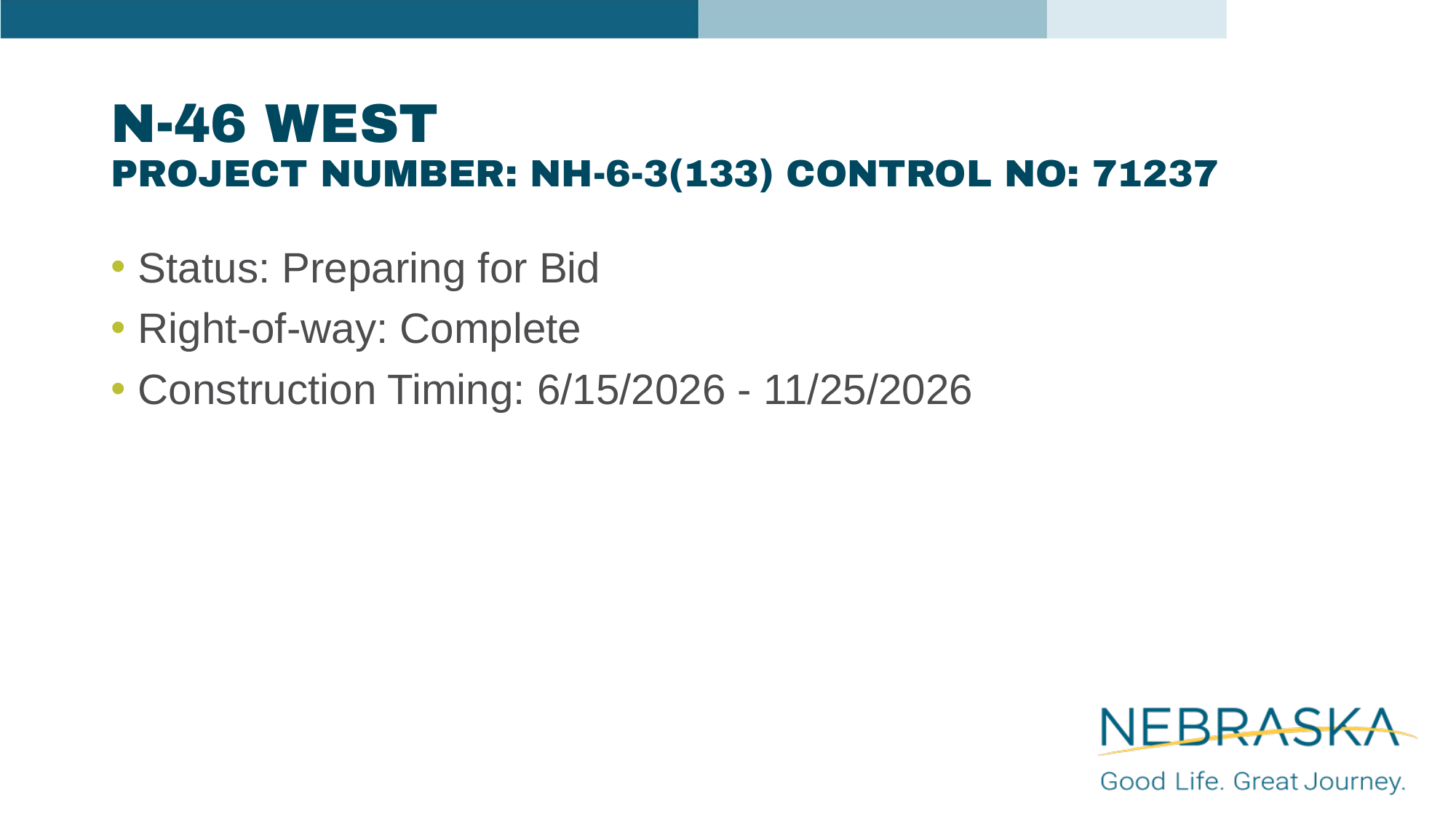

# N-46 West Project Number: NH-6-3(133) Control No: 71237
Status: Preparing for Bid
Right-of-way: Complete
Construction Timing: 6/15/2026 - 11/25/2026